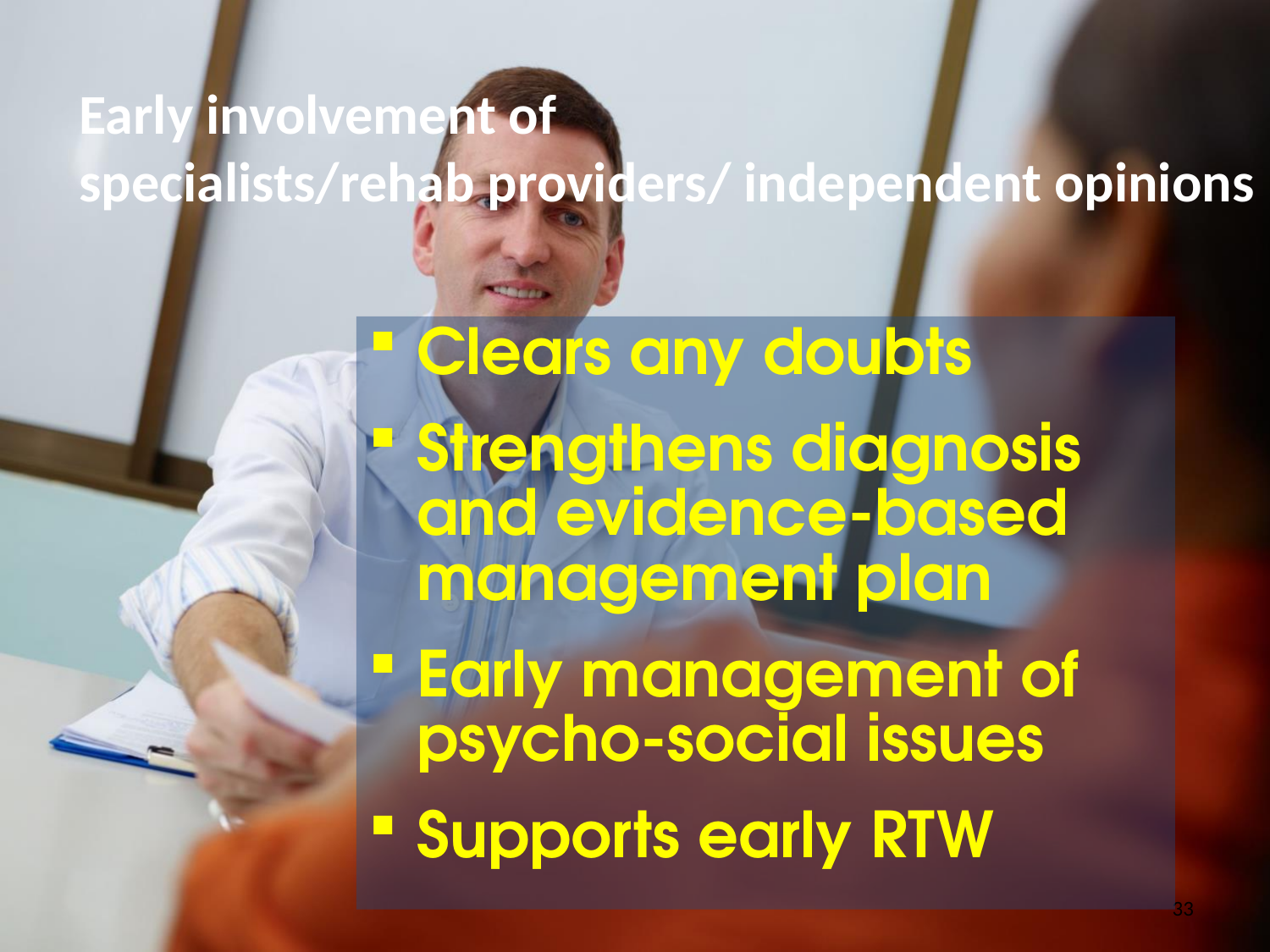

Early involvement of
specialists/rehab providers/ independent opinions
Clears any doubts
Strengthens diagnosis
and evidence-based management plan
Early management of
psycho-social issues
Supports early RTW
33